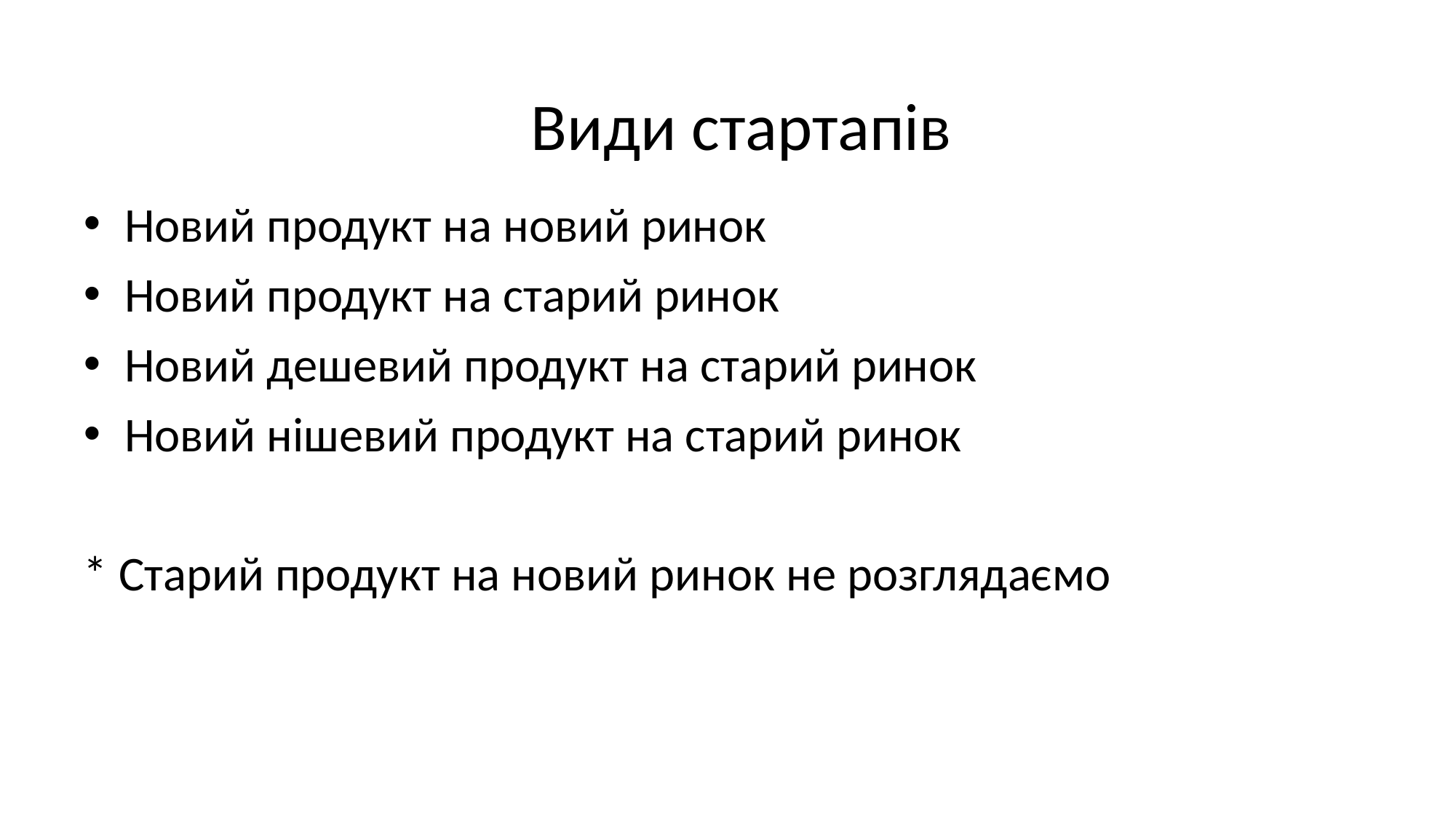

# Види стартапів
Новий продукт на новий ринок
Новий продукт на старий ринок
Новий дешевий продукт на старий ринок
Новий нішевий продукт на старий ринок

* Старий продукт на новий ринок не розглядаємо